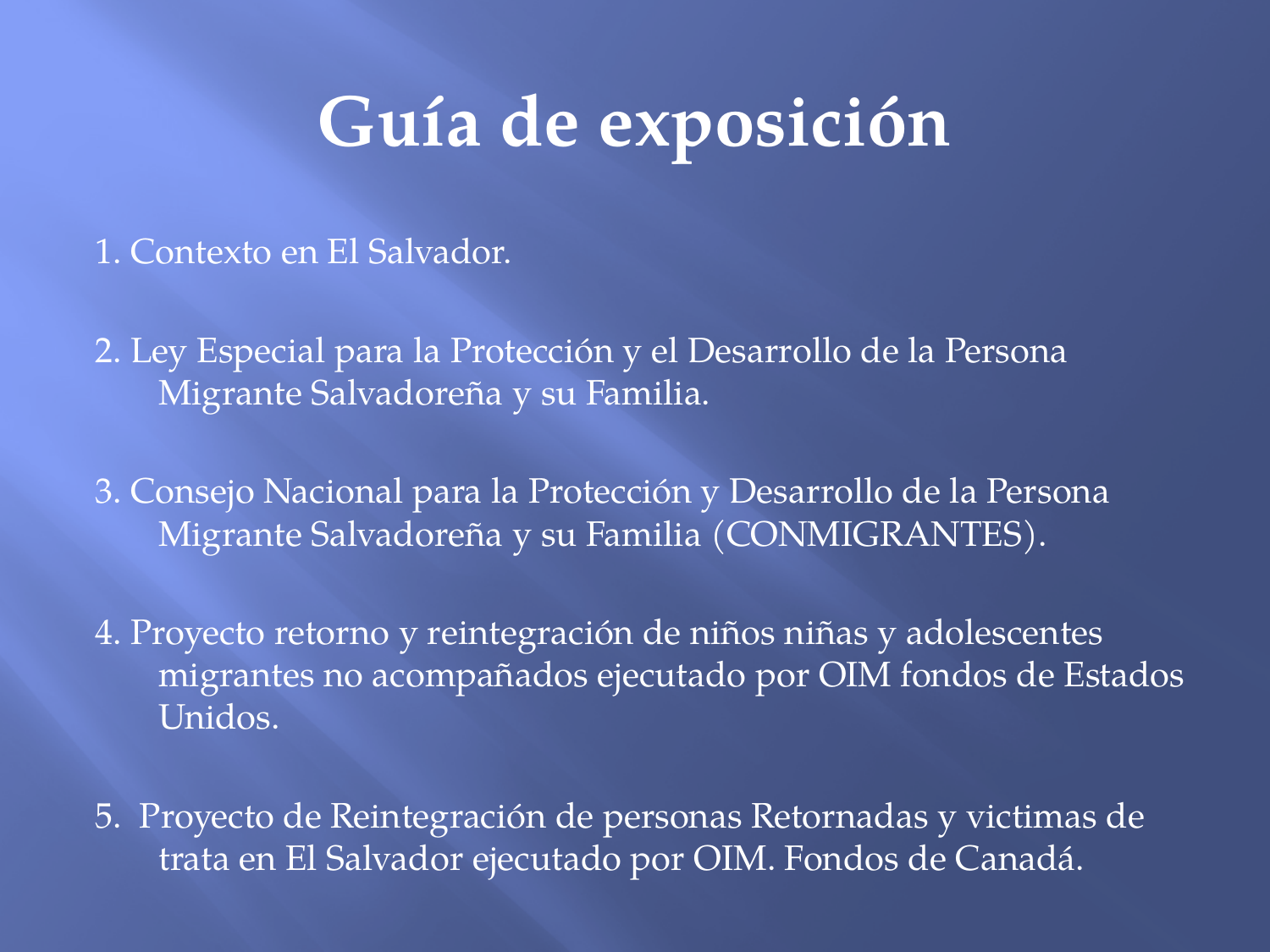

# Guía de exposición
1. Contexto en El Salvador.

2. Ley Especial para la Protección y el Desarrollo de la Persona Migrante Salvadoreña y su Familia.

3. Consejo Nacional para la Protección y Desarrollo de la Persona Migrante Salvadoreña y su Familia (CONMIGRANTES).

4. Proyecto retorno y reintegración de niños niñas y adolescentes  migrantes no acompañados ejecutado por OIM fondos de Estados Unidos.

5.  Proyecto de Reintegración de personas Retornadas y victimas de trata en El Salvador ejecutado por OIM. Fondos de Canadá.